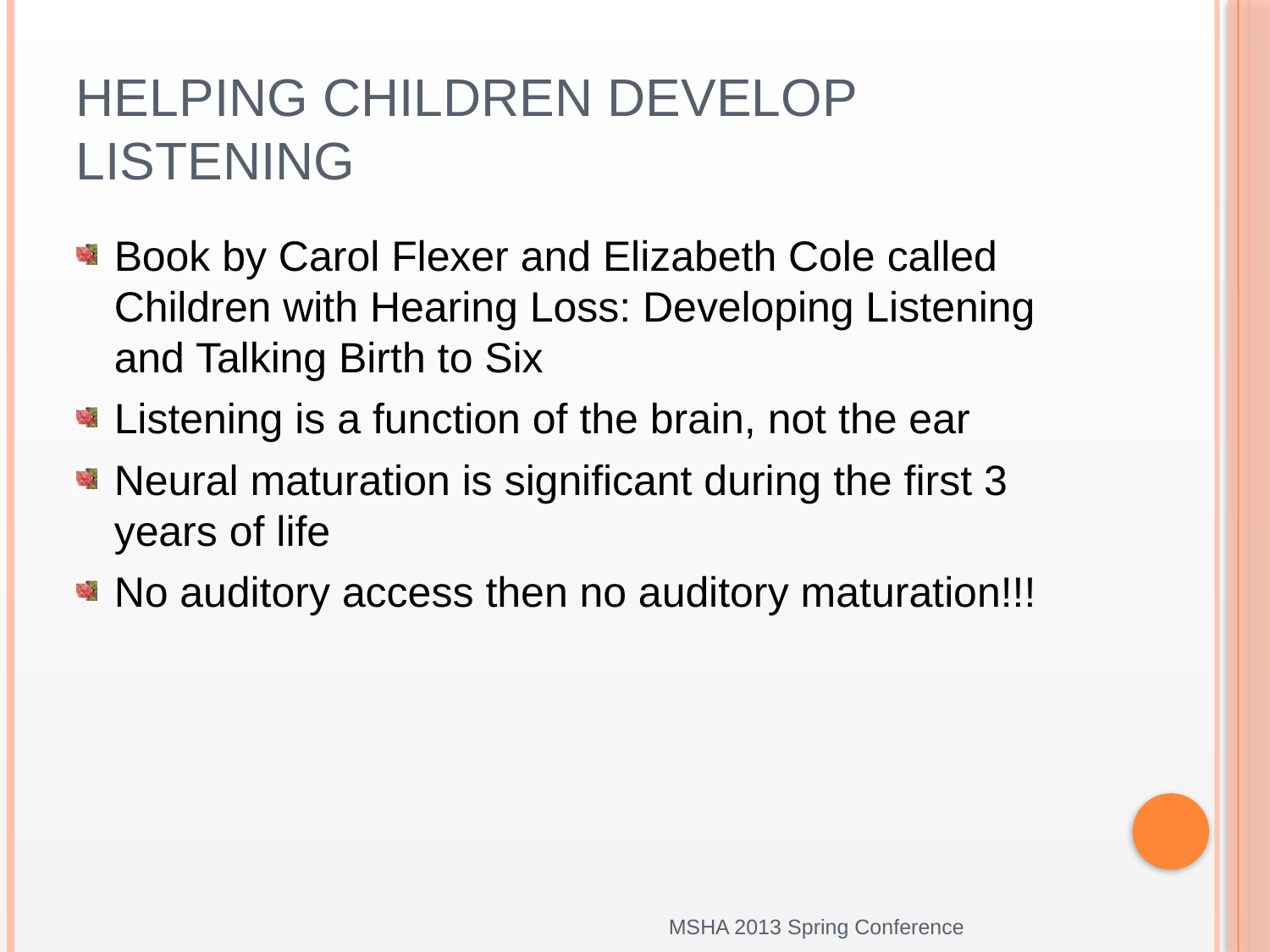

# Helping Children Develop Listening
Book by Carol Flexer and Elizabeth Cole called Children with Hearing Loss: Developing Listening and Talking Birth to Six
Listening is a function of the brain, not the ear
Neural maturation is significant during the first 3 years of life
No auditory access then no auditory maturation!!!
MSHA 2013 Spring Conference